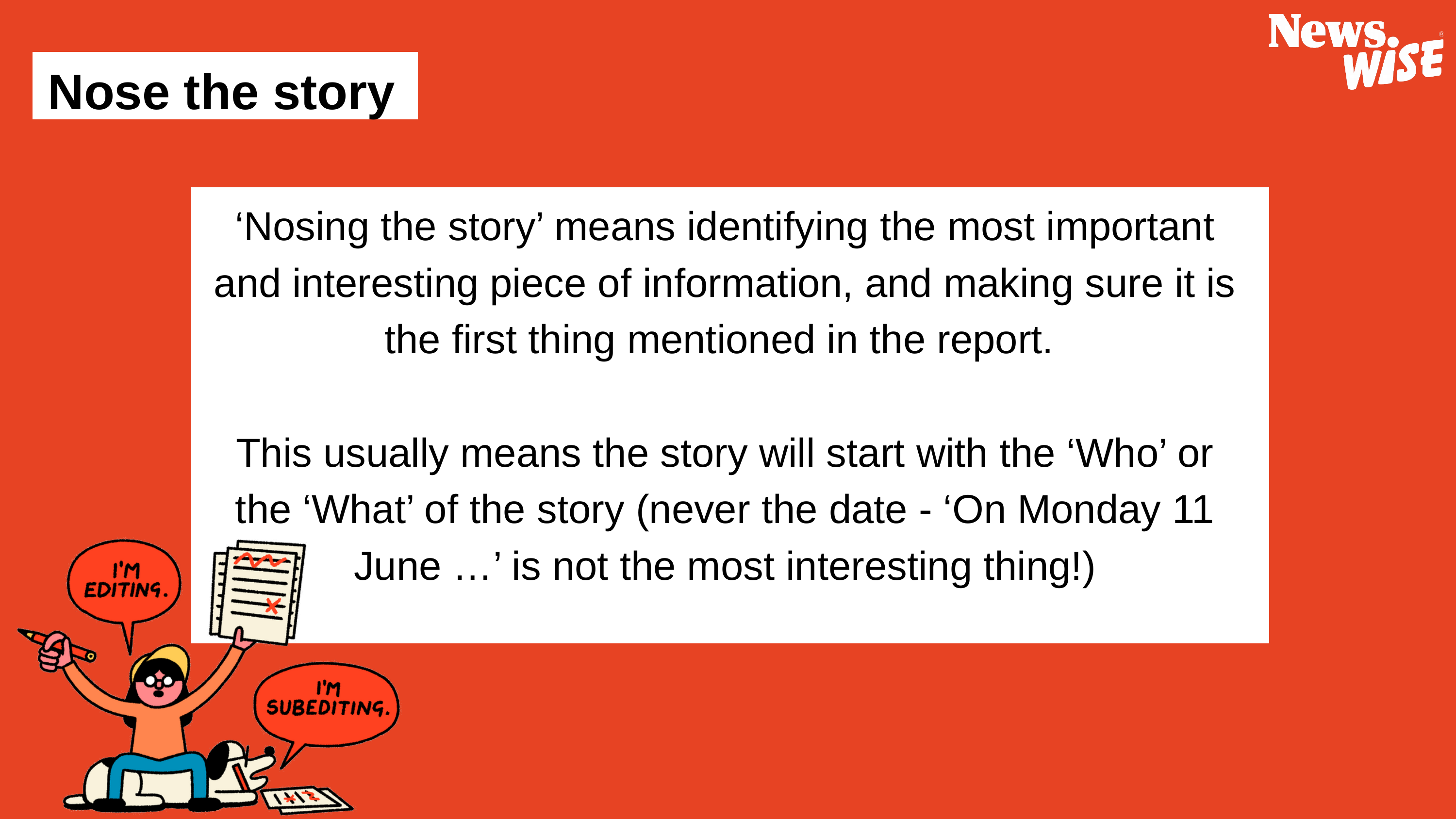

Nose the story

‘Nosing the story’ means identifying the most important and interesting piece of information, and making sure it is the first thing mentioned in the report.

This usually means the story will start with the ‘Who’ or the ‘What’ of the story (never the date - ‘On Monday 11 June …’ is not the most interesting thing!)